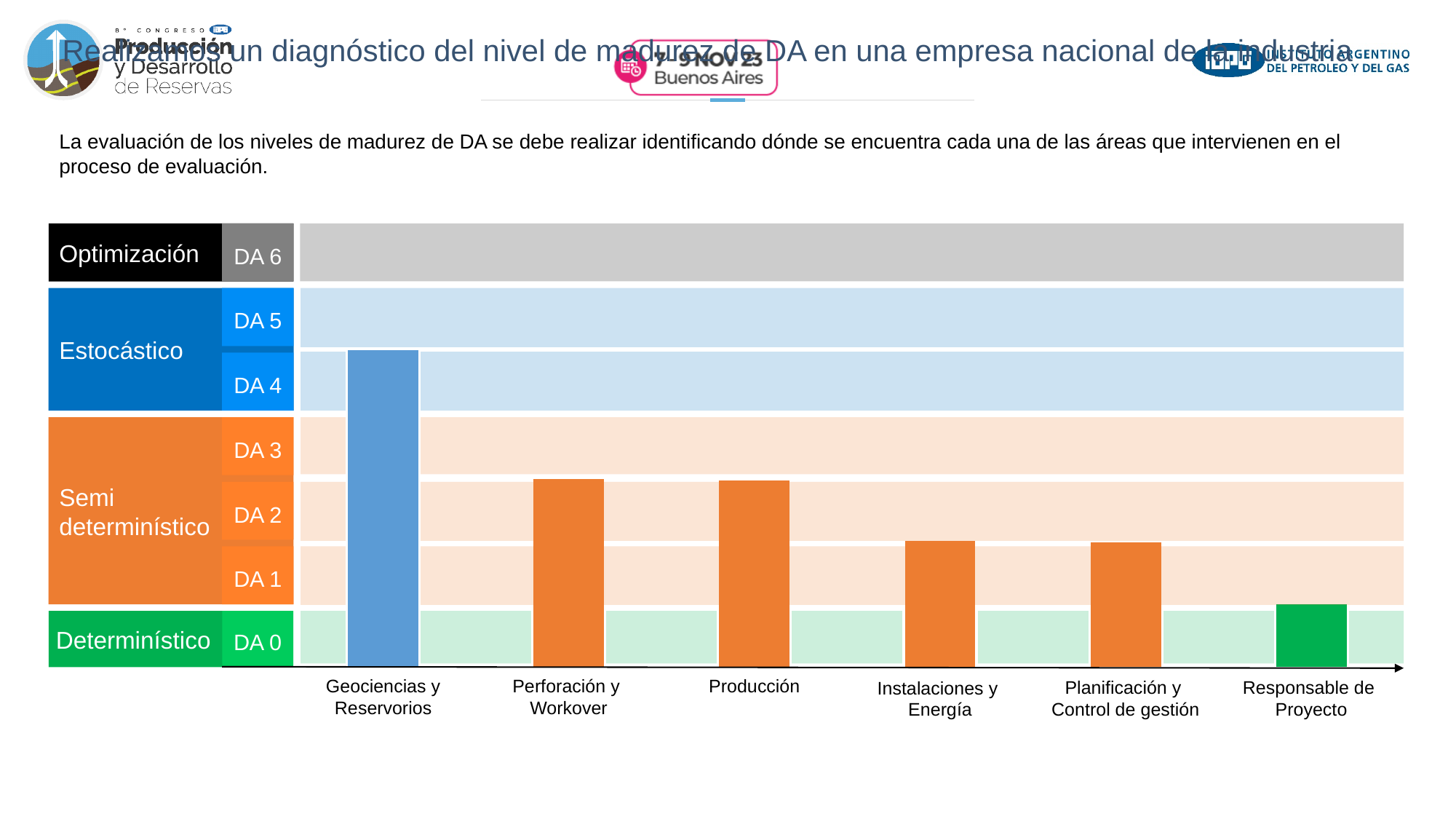

# Realizamos un diagnóstico del nivel de madurez de DA en una empresa nacional de la industria
La evaluación de los niveles de madurez de DA se debe realizar identificando dónde se encuentra cada una de las áreas que intervienen en el proceso de evaluación.
DA 6

Optimización
Estocástico

DA 5

Geociencias y Reservorios
DA 4
DA 3
Semi
determinístico

Perforación y
Workover

Producción

DA 2

Instalaciones y
Energía

Planificación y
Control de gestión
DA 1

Responsable de
Proyecto
Determinístico
DA 0